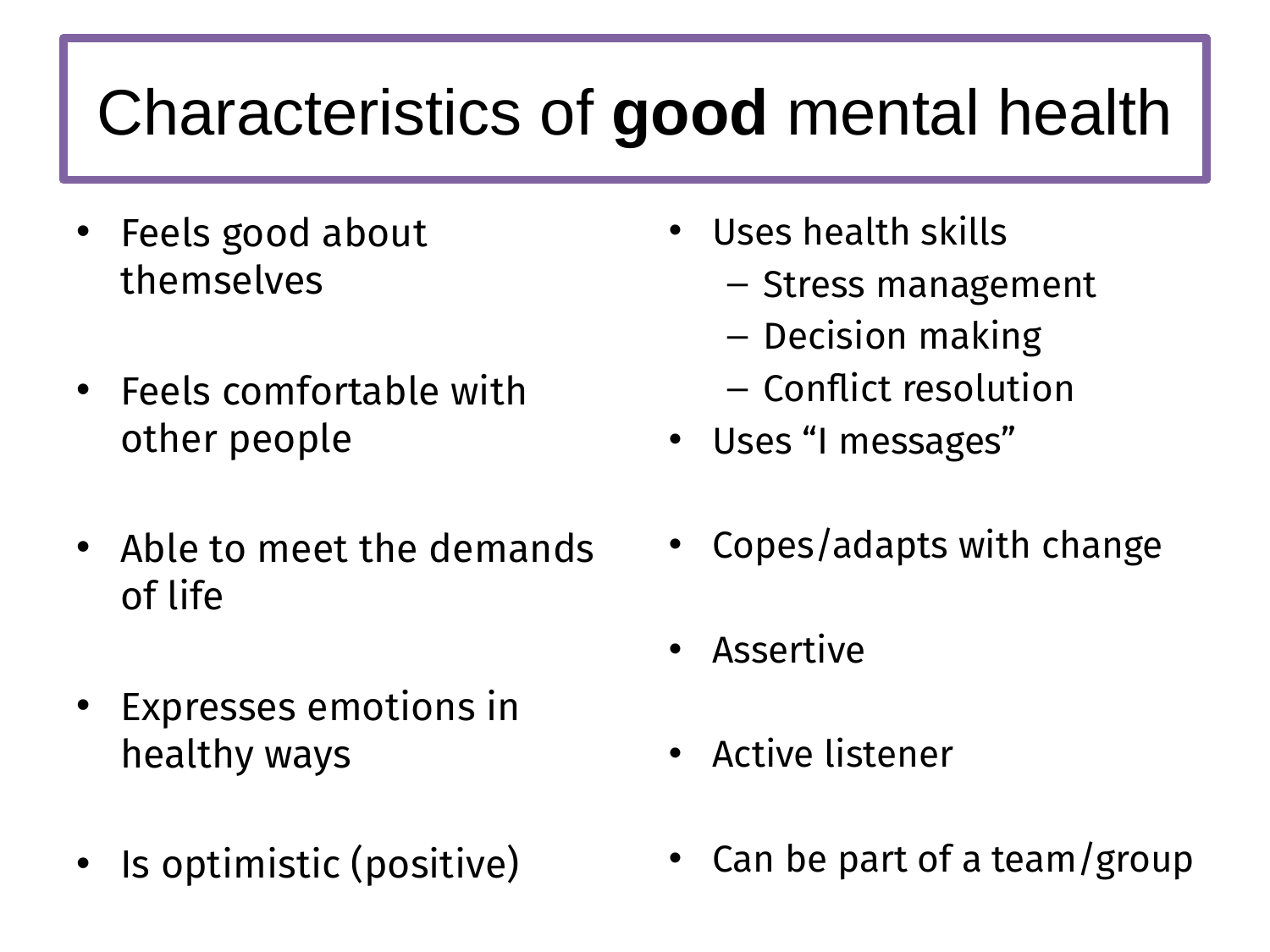

# Characteristics of good mental health
Feels good about themselves

Feels comfortable with other people

Able to meet the demands of life

Expresses emotions in healthy ways

Is optimistic (positive)

Uses health skills
Stress management
Decision making
Conflict resolution
Uses “I messages”

Copes/adapts with change

Assertive

Active listener

Can be part of a team/group